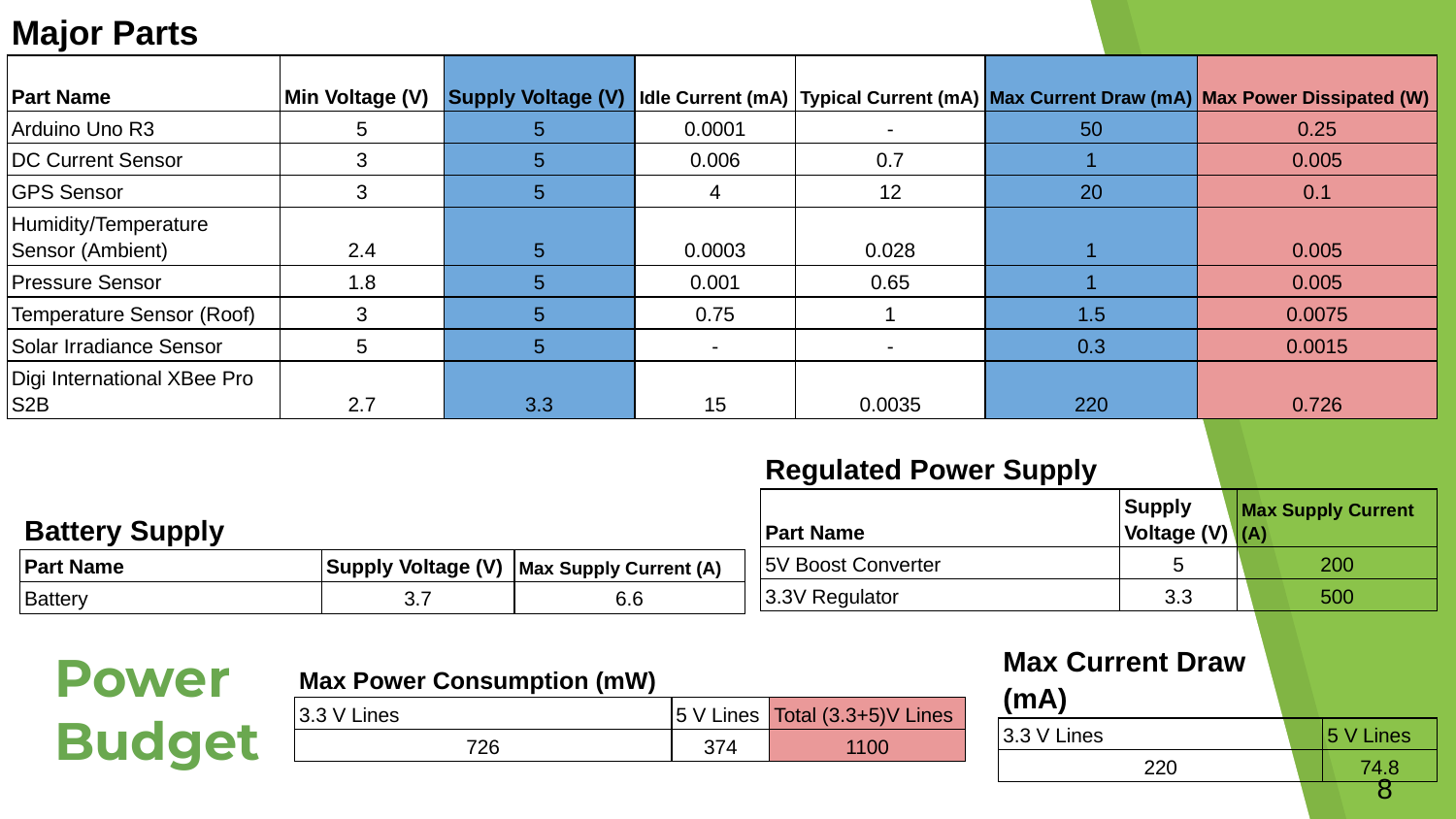

| Major Parts |  |  |  |  |  |  |
| --- | --- | --- | --- | --- | --- | --- |
| Part Name | Min Voltage (V) | Supply Voltage (V) | Idle Current (mA) | Typical Current (mA) | Max Current Draw (mA) | Max Power Dissipated (W) |
| Arduino Uno R3 | 5 | 5 | 0.0001 | - | 50 | 0.25 |
| DC Current Sensor | 3 | 5 | 0.006 | 0.7 | 1 | 0.005 |
| GPS Sensor | 3 | 5 | 4 | 12 | 20 | 0.1 |
| Humidity/Temperature Sensor (Ambient) | 2.4 | 5 | 0.0003 | 0.028 | 1 | 0.005 |
| Pressure Sensor | 1.8 | 5 | 0.001 | 0.65 | 1 | 0.005 |
| Temperature Sensor (Roof) | 3 | 5 | 0.75 | 1 | 1.5 | 0.0075 |
| Solar Irradiance Sensor | 5 | 5 | - | - | 0.3 | 0.0015 |
| Digi International XBee Pro S2B | 2.7 | 3.3 | 15 | 0.0035 | 220 | 0.726 |
| Regulated Power Supply |  |  |
| --- | --- | --- |
| Part Name | Supply Voltage (V) | Max Supply Current (A) |
| 5V Boost Converter | 5 | 200 |
| 3.3V Regulator | 3.3 | 500 |
| Battery Supply |  |  |
| --- | --- | --- |
| Part Name | Supply Voltage (V) | Max Supply Current (A) |
| Battery | 3.7 | 6.6 |
Power Budget
| Max Power Consumption (mW) |  |  |
| --- | --- | --- |
| 3.3 V Lines | 5 V Lines | Total (3.3+5)V Lines |
| 726 | 374 | 1100 |
| Max Current Draw (mA) |  |
| --- | --- |
| 3.3 V Lines | 5 V Lines |
| 220 | 74.8 |
8